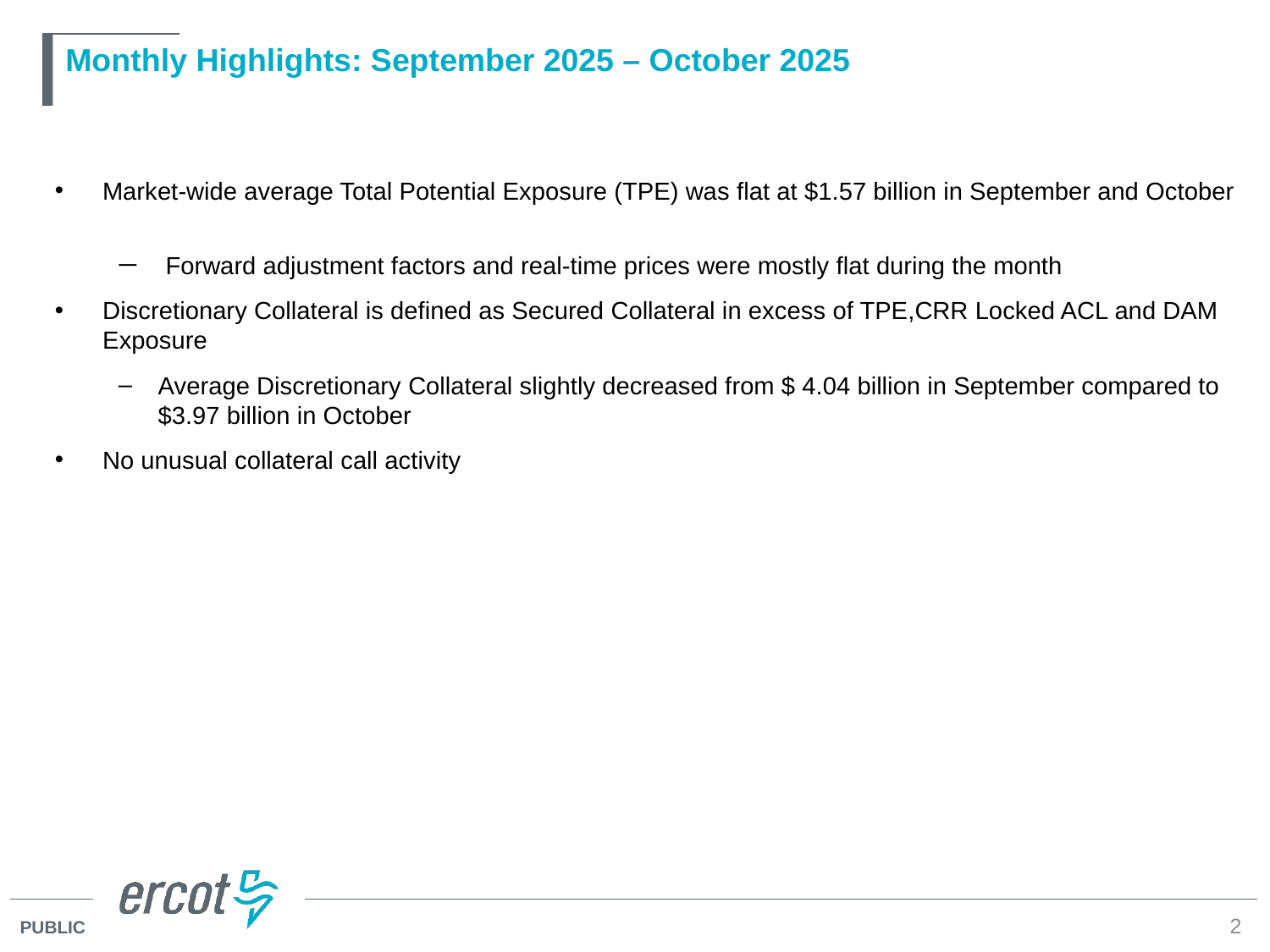

# Monthly Highlights: September 2025 – October 2025

Market-wide average Total Potential Exposure (TPE) was flat at $1.57 billion in September and October
 Forward adjustment factors and real-time prices were mostly flat during the month
Discretionary Collateral is defined as Secured Collateral in excess of TPE,CRR Locked ACL and DAM Exposure
Average Discretionary Collateral slightly decreased from $ 4.04 billion in September compared to $3.97 billion in October
No unusual collateral call activity

2